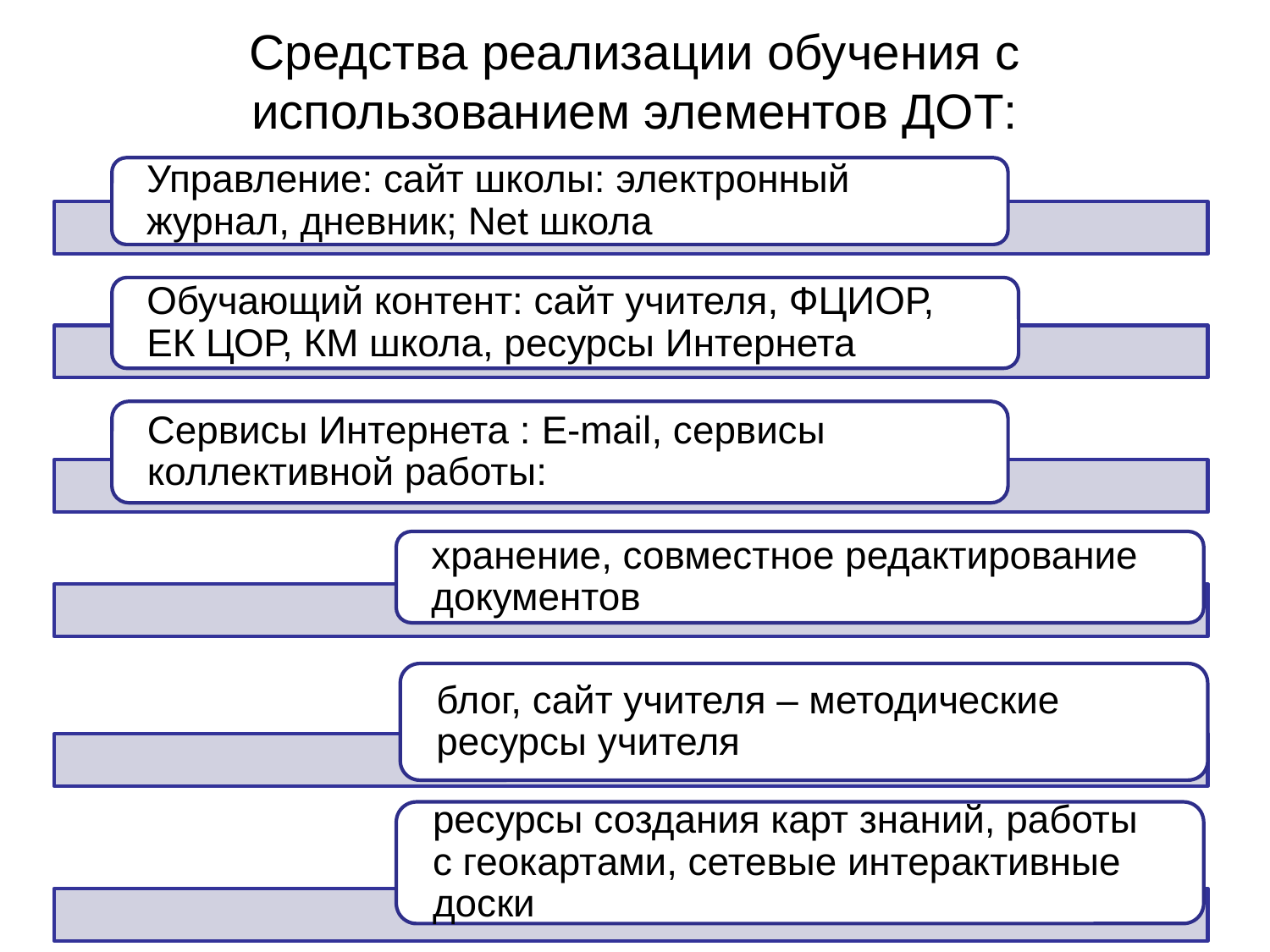

Средства реализации обучения с использованием элементов ДОТ:
Управление: сайт школы: электронный журнал, дневник; Net школа
Обучающий контент: сайт учителя, ФЦИОР, ЕК ЦОР, КМ школа, ресурсы Интернета
Сервисы Интернета : E-mail, сервисы коллективной работы:
хранение, совместное редактирование документов
блог, сайт учителя – методические ресурсы учителя
ресурсы создания карт знаний, работы с геокартами, сетевые интерактивные доски